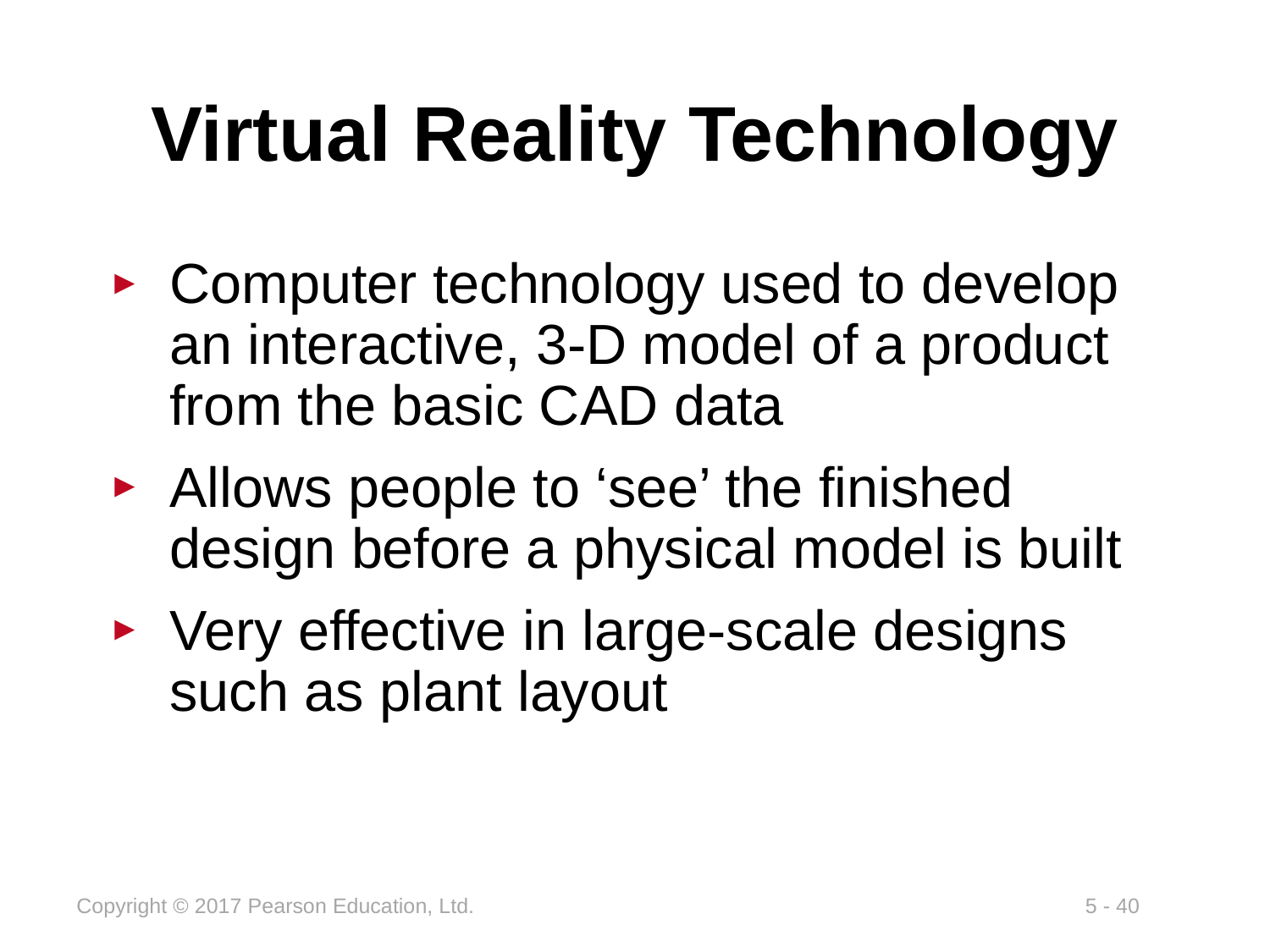

# Virtual Reality Technology
Computer technology used to develop an interactive, 3-D model of a product from the basic CAD data
Allows people to ‘see’ the finished design before a physical model is built
Very effective in large-scale designs such as plant layout